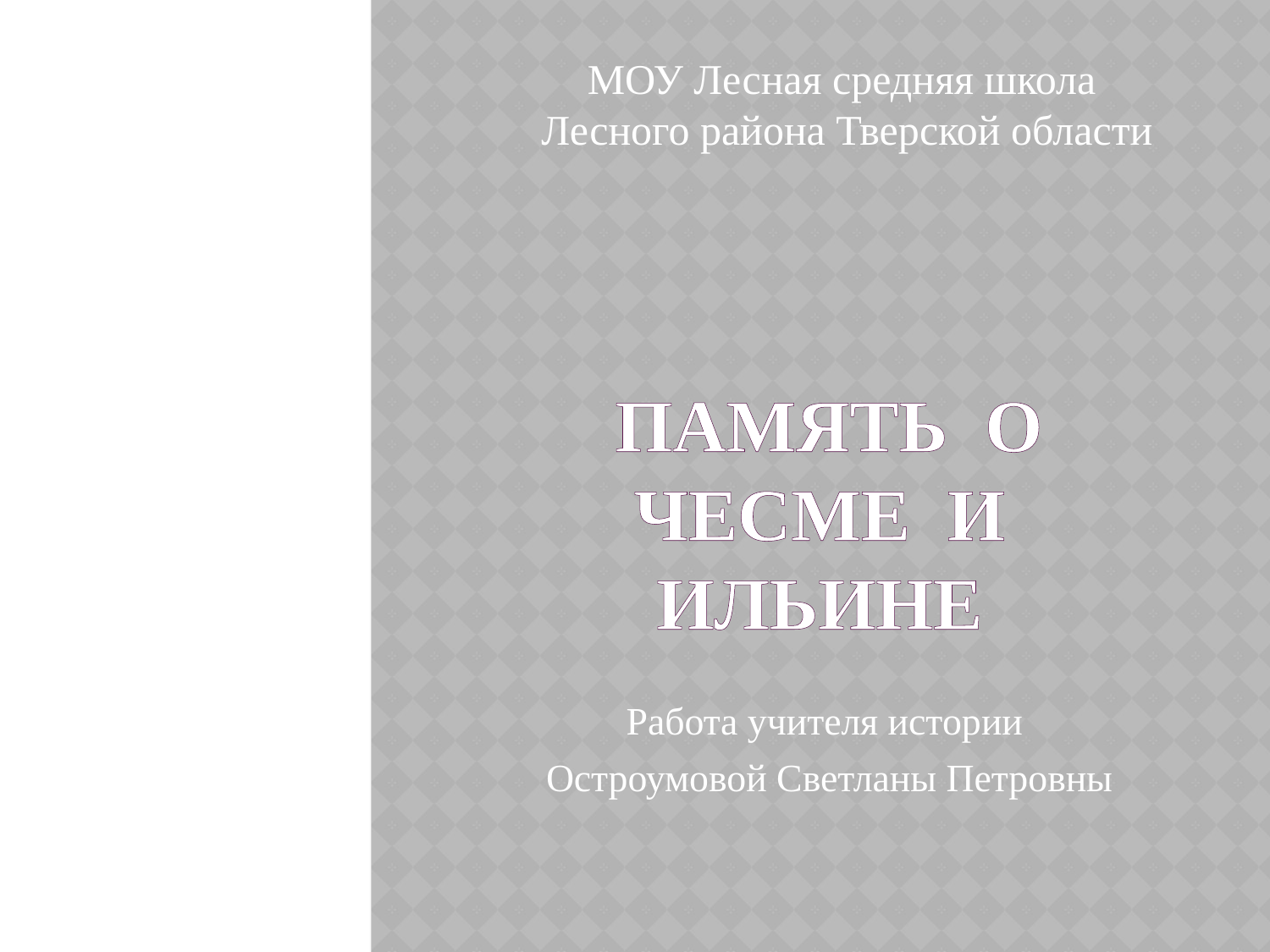

МОУ Лесная средняя школа
 Лесного района Тверской области
# память  о Чесме  и Ильине
Работа учителя истории
Остроумовой Светланы Петровны